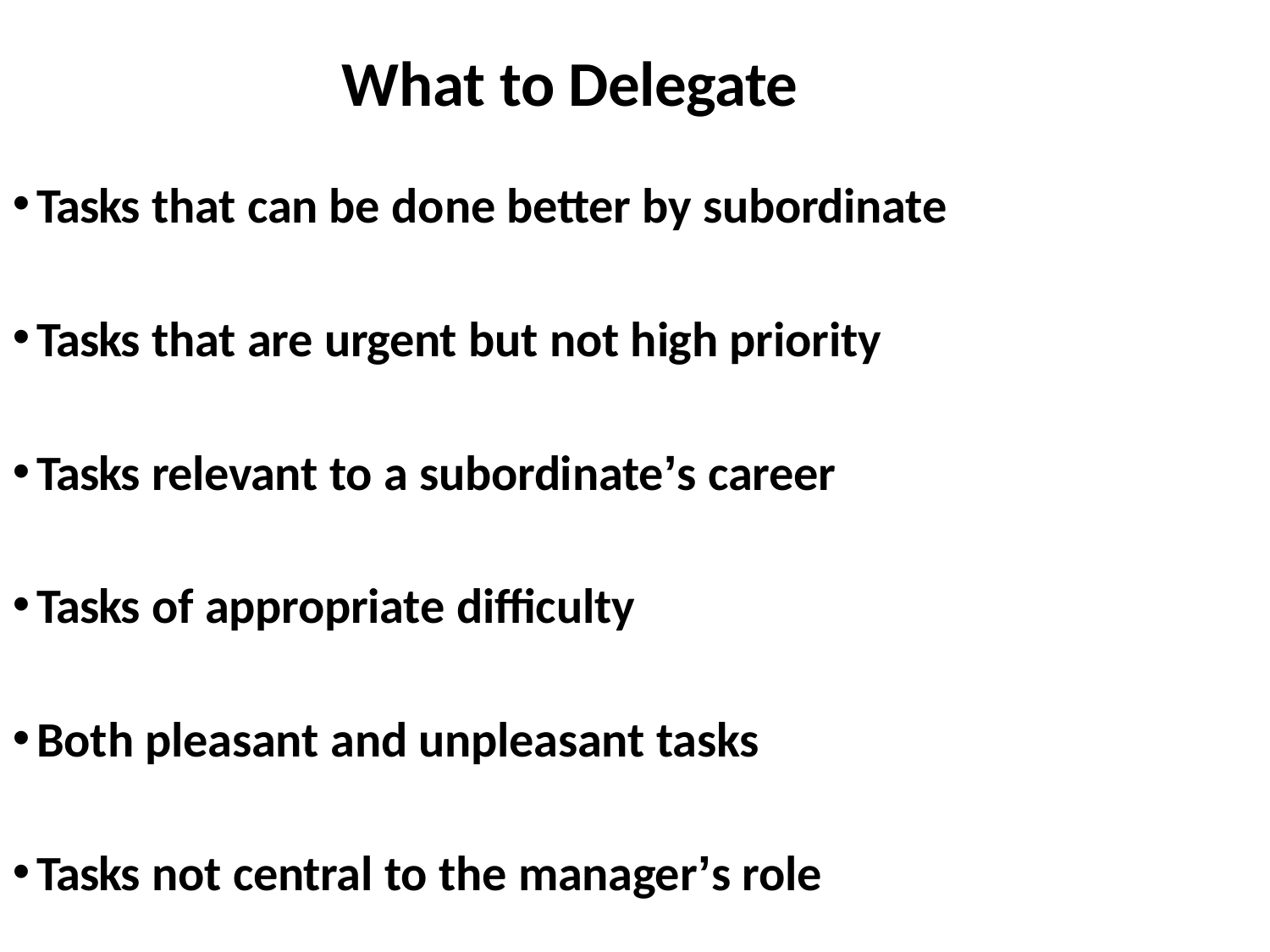

# What to Delegate
Tasks that can be done better by subordinate

Tasks that are urgent but not high priority

Tasks relevant to a subordinate’s career

Tasks of appropriate difficulty

Both pleasant and unpleasant tasks

Tasks not central to the manager’s role

6